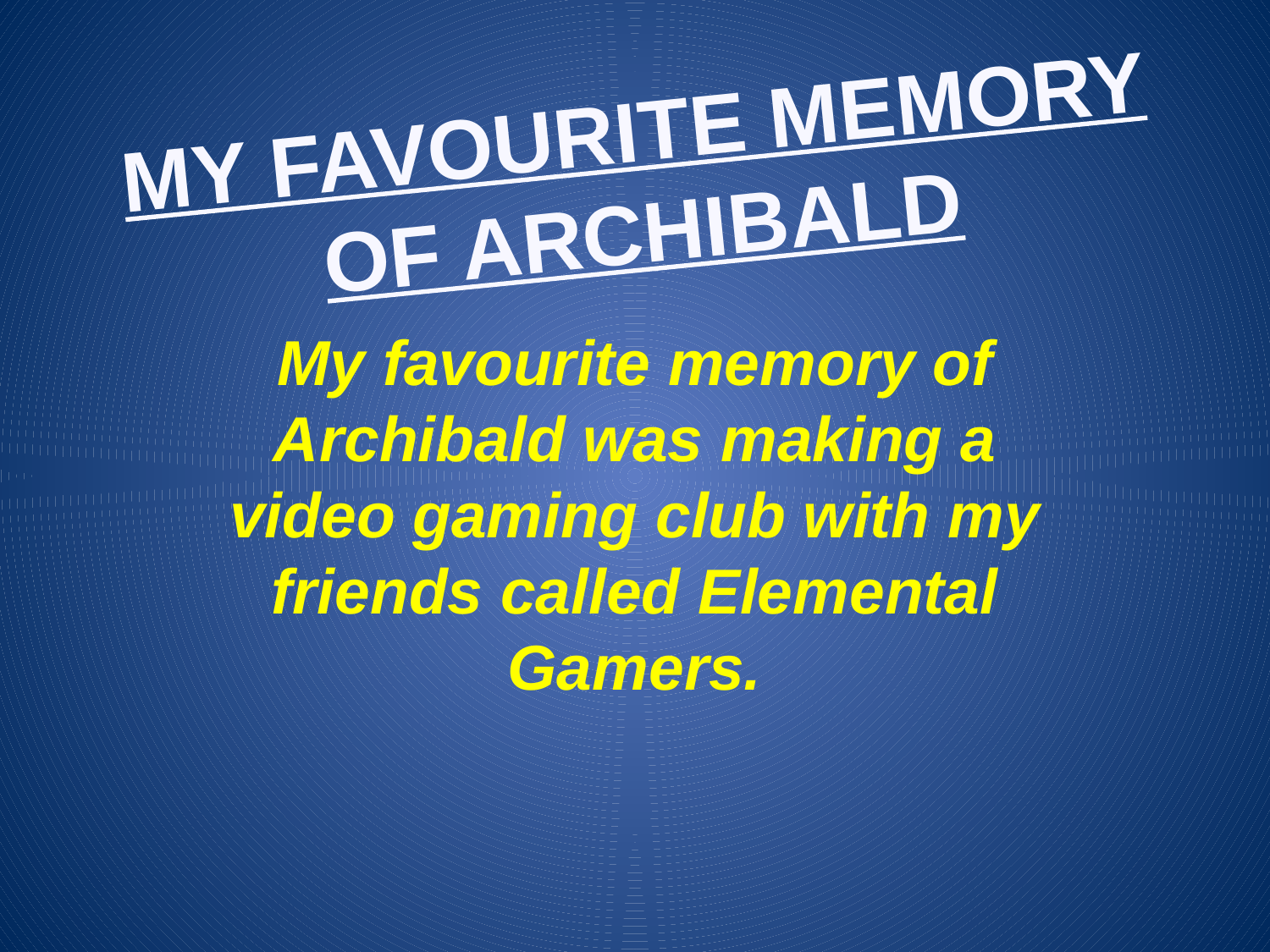

# My favourite memory of archibald
My favourite memory of Archibald was making a video gaming club with my friends called Elemental Gamers.